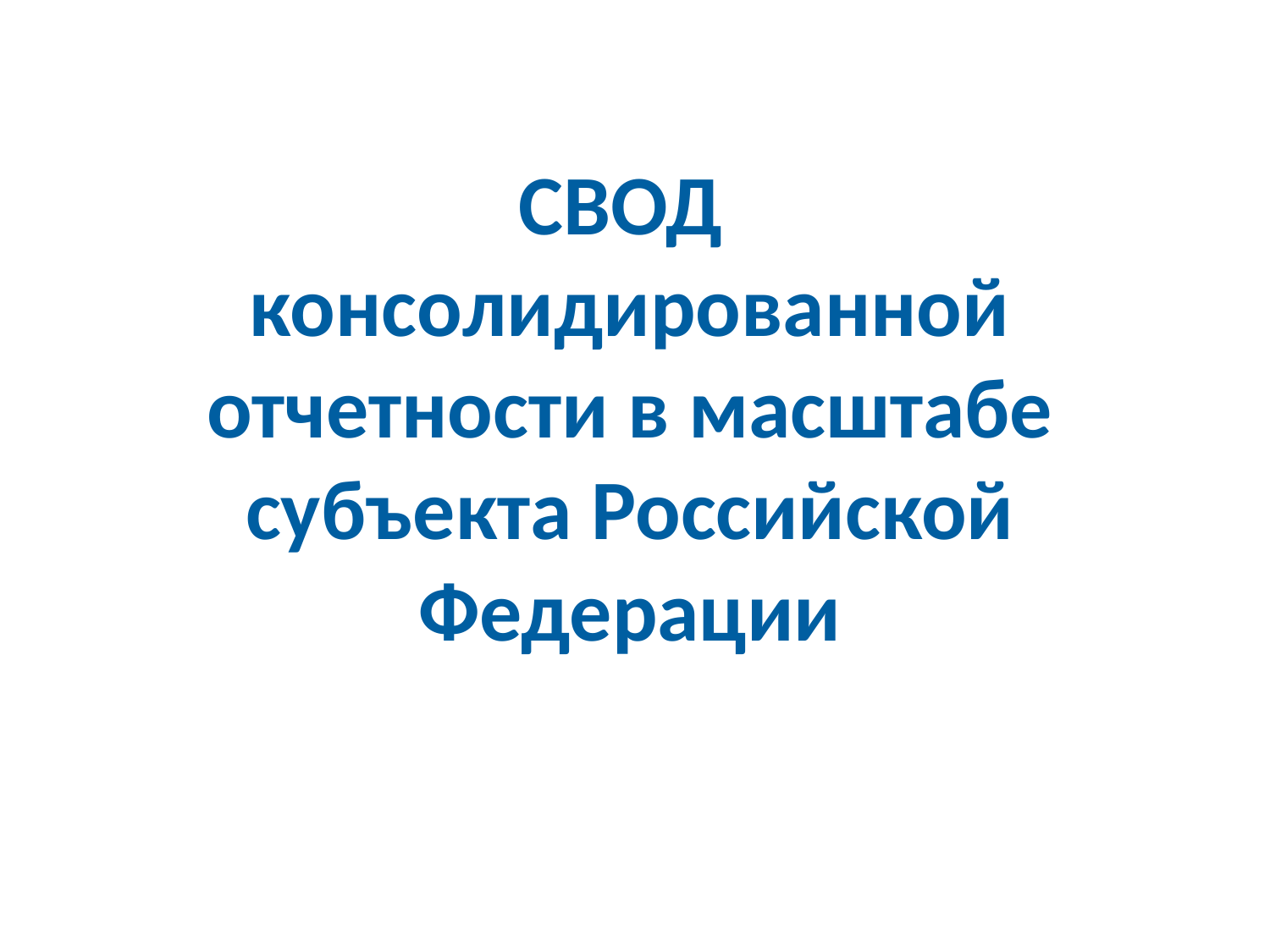

СВОД
консолидированной отчетности в масштабе субъекта Российской Федерации